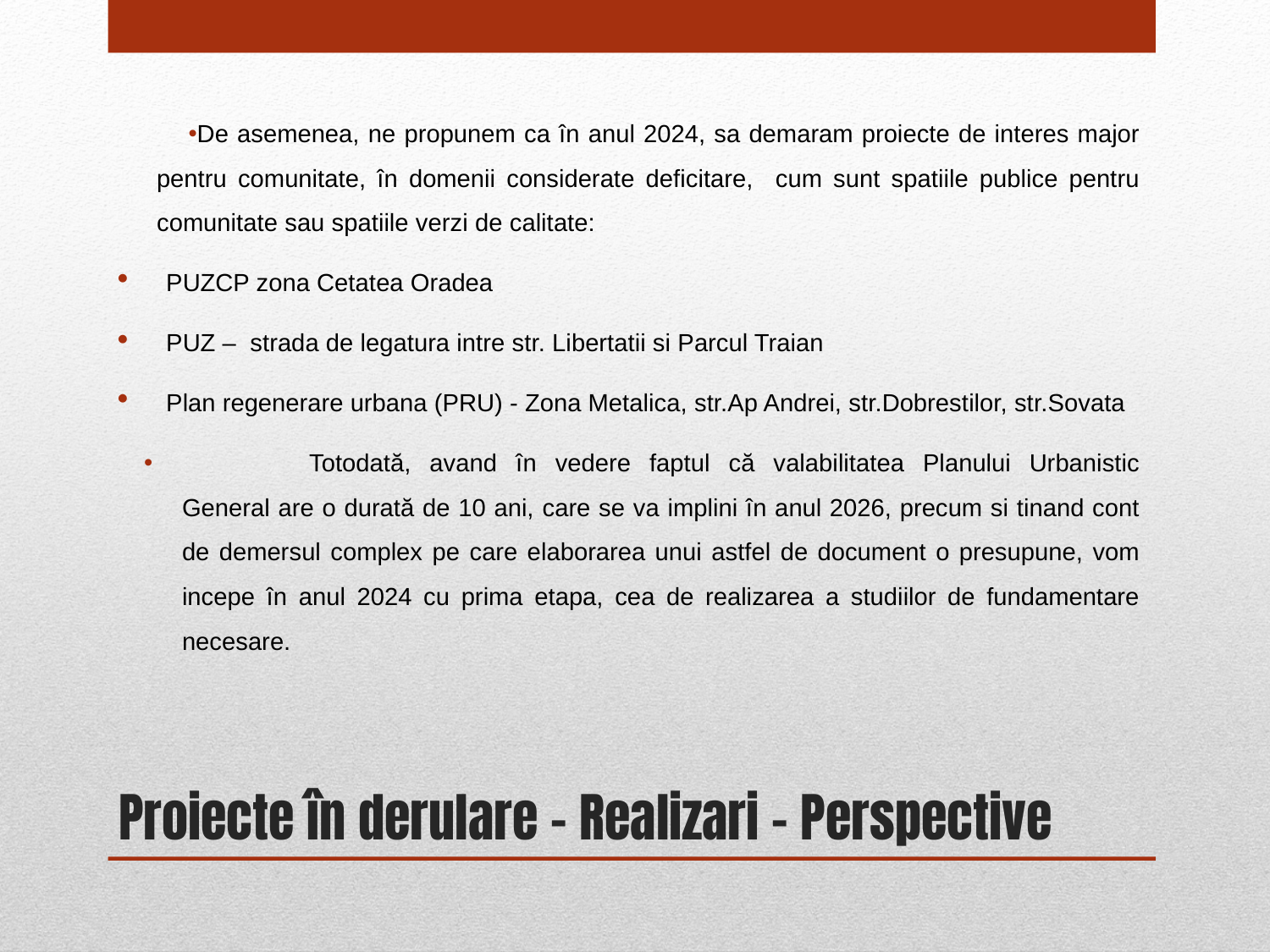

De asemenea, ne propunem ca în anul 2024, sa demaram proiecte de interes major pentru comunitate, în domenii considerate deficitare,  cum sunt spatiile publice pentru comunitate sau spatiile verzi de calitate:
PUZCP zona Cetatea Oradea
PUZ –  strada de legatura intre str. Libertatii si Parcul Traian
Plan regenerare urbana (PRU) - Zona Metalica, str.Ap Andrei, str.Dobrestilor, str.Sovata
	Totodată, avand în vedere faptul că valabilitatea Planului Urbanistic General are o durată de 10 ani, care se va implini în anul 2026, precum si tinand cont de demersul complex pe care elaborarea unui astfel de document o presupune, vom incepe în anul 2024 cu prima etapa, cea de realizarea a studiilor de fundamentare necesare.

# Proiecte în derulare – Realizari - Perspective